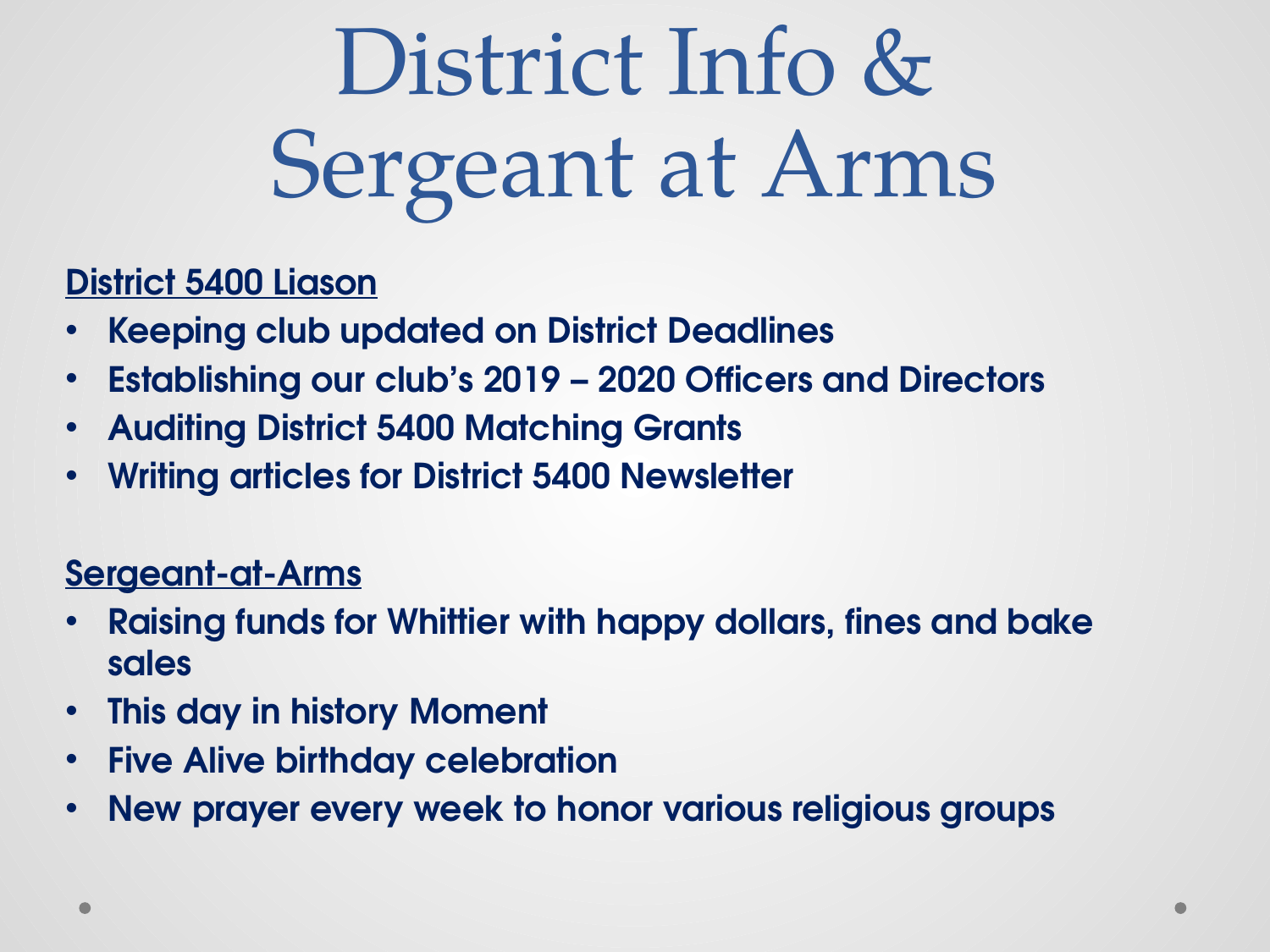

# District Info & Sergeant at Arms
District 5400 Liason
Keeping club updated on District Deadlines
Establishing our club’s 2019 – 2020 Officers and Directors
Auditing District 5400 Matching Grants
Writing articles for District 5400 Newsletter

Sergeant-at-Arms
Raising funds for Whittier with happy dollars, fines and bake sales
This day in history Moment
Five Alive birthday celebration
New prayer every week to honor various religious groups